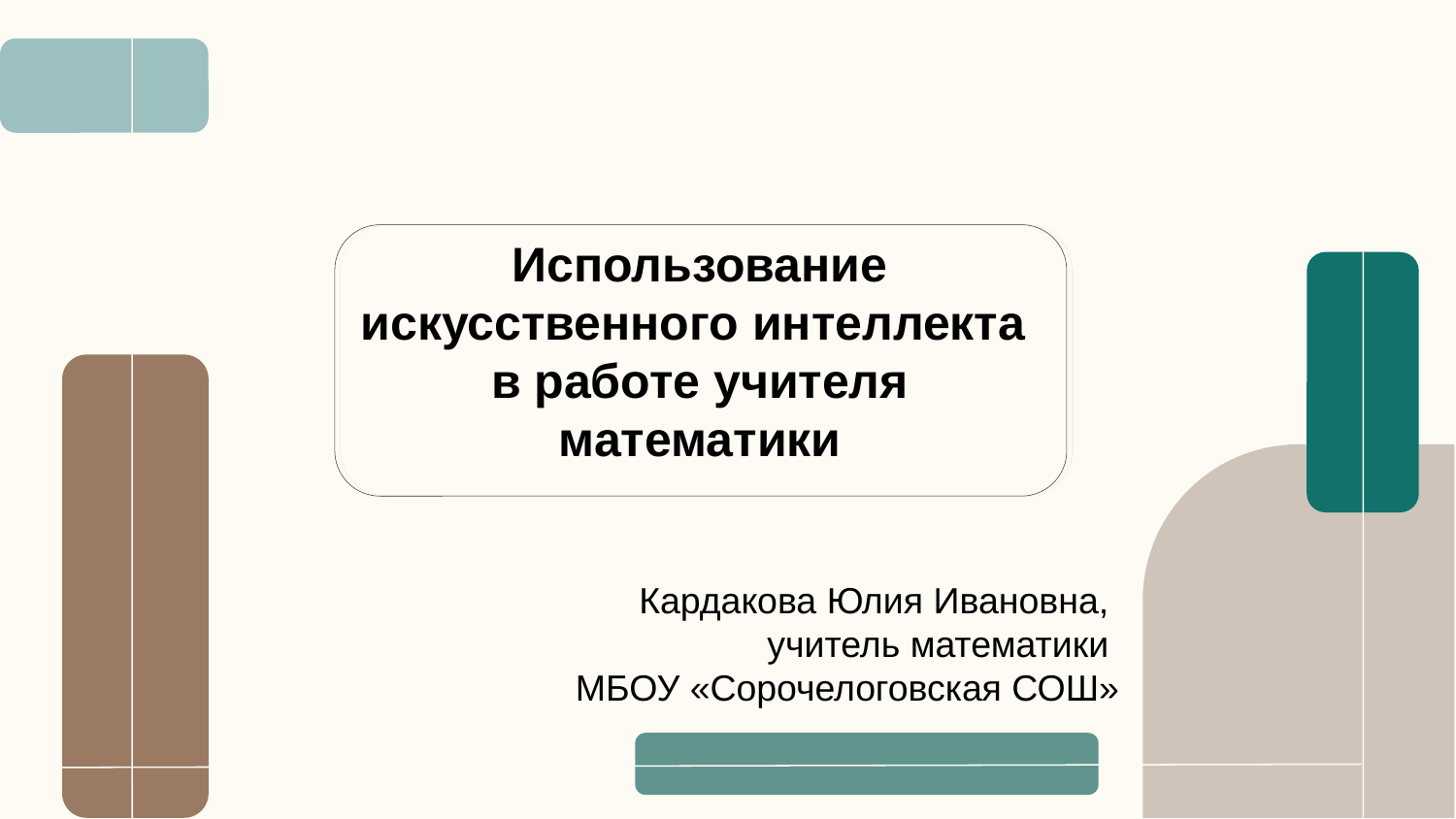

Использование искусственного интеллекта
в работе учителя математики

Кардакова Юлия Ивановна,
учитель математики
МБОУ «Сорочелоговская СОШ»